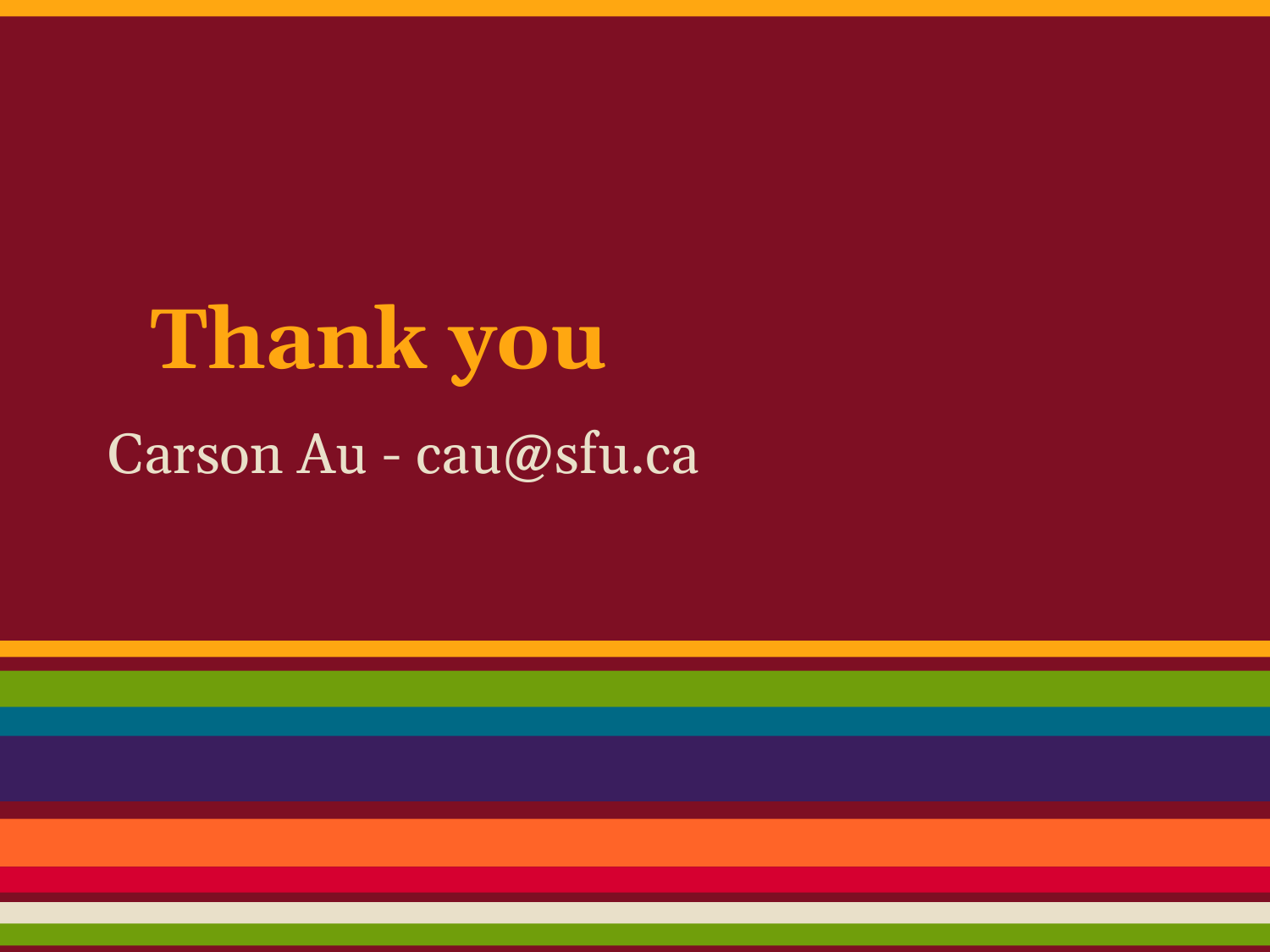

# Thank you
Carson Au - cau@sfu.ca